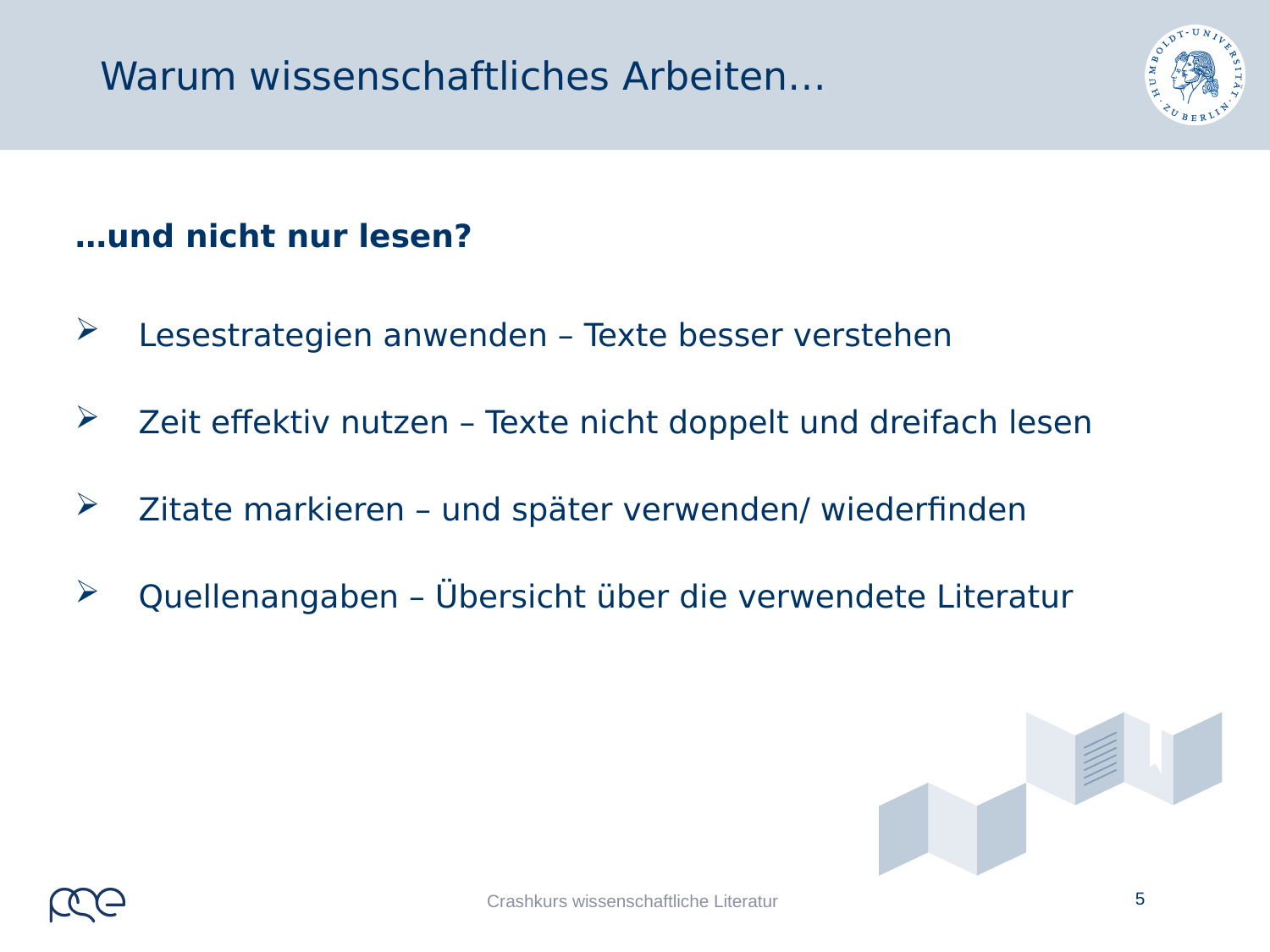

# Warum wissenschaftliches Arbeiten…
…und nicht nur lesen?

Lesestrategien anwenden – Texte besser verstehen
Zeit effektiv nutzen – Texte nicht doppelt und dreifach lesen
Zitate markieren – und später verwenden/ wiederfinden
Quellenangaben – Übersicht über die verwendete Literatur

Crashkurs wissenschaftliche Literatur
5